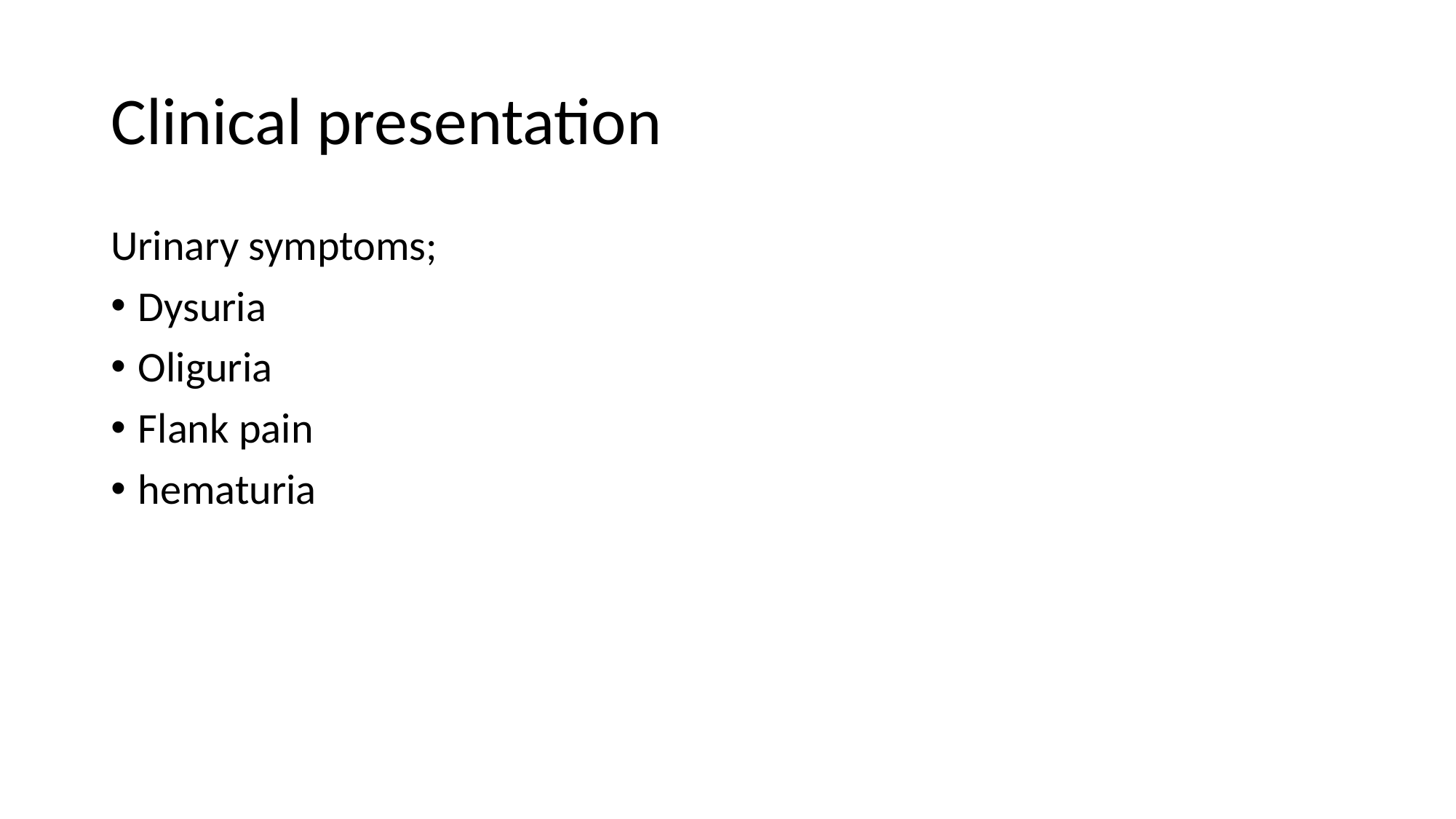

# Clinical presentation
Urinary symptoms;
Dysuria
Oliguria
Flank pain
hematuria